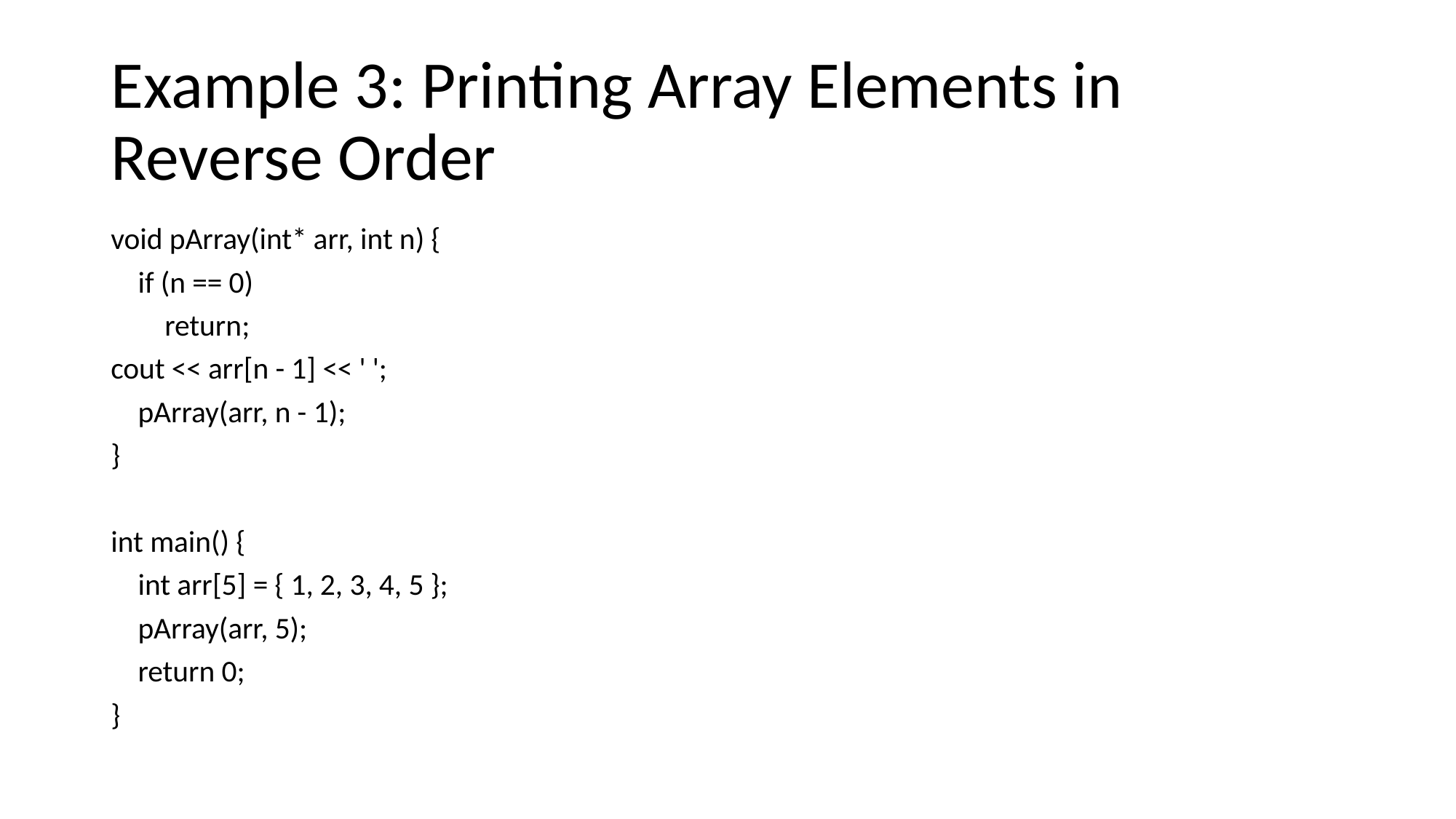

# Example 3: Printing Array Elements in Reverse Order
void pArray(int* arr, int n) {
    if (n == 0)
        return;
cout << arr[n - 1] << ' ';
    pArray(arr, n - 1);
}

int main() {
    int arr[5] = { 1, 2, 3, 4, 5 };
    pArray(arr, 5);
    return 0;
}